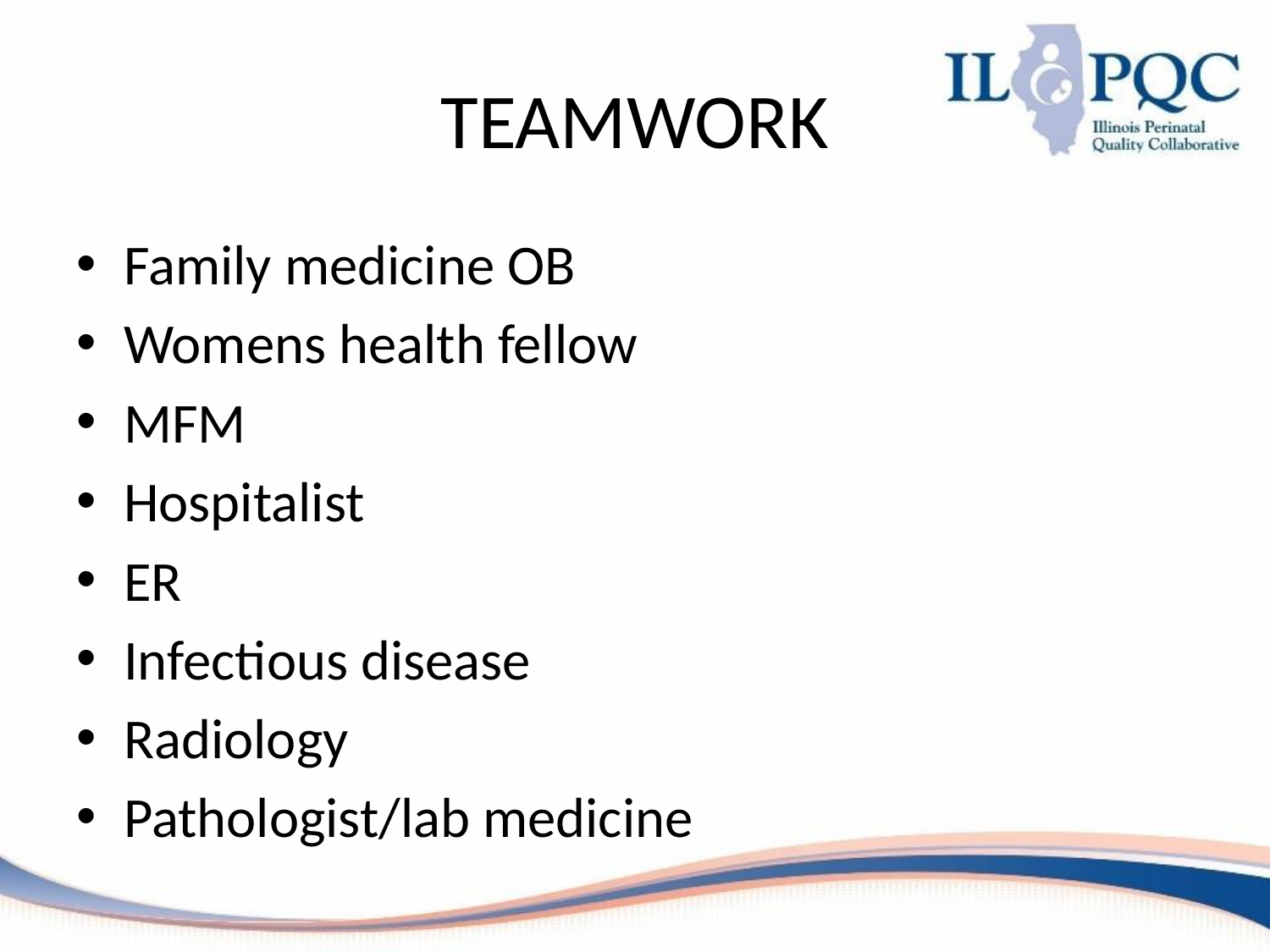

# TEAMWORK
Family medicine OB
Womens health fellow
MFM
Hospitalist
ER
Infectious disease
Radiology
Pathologist/lab medicine